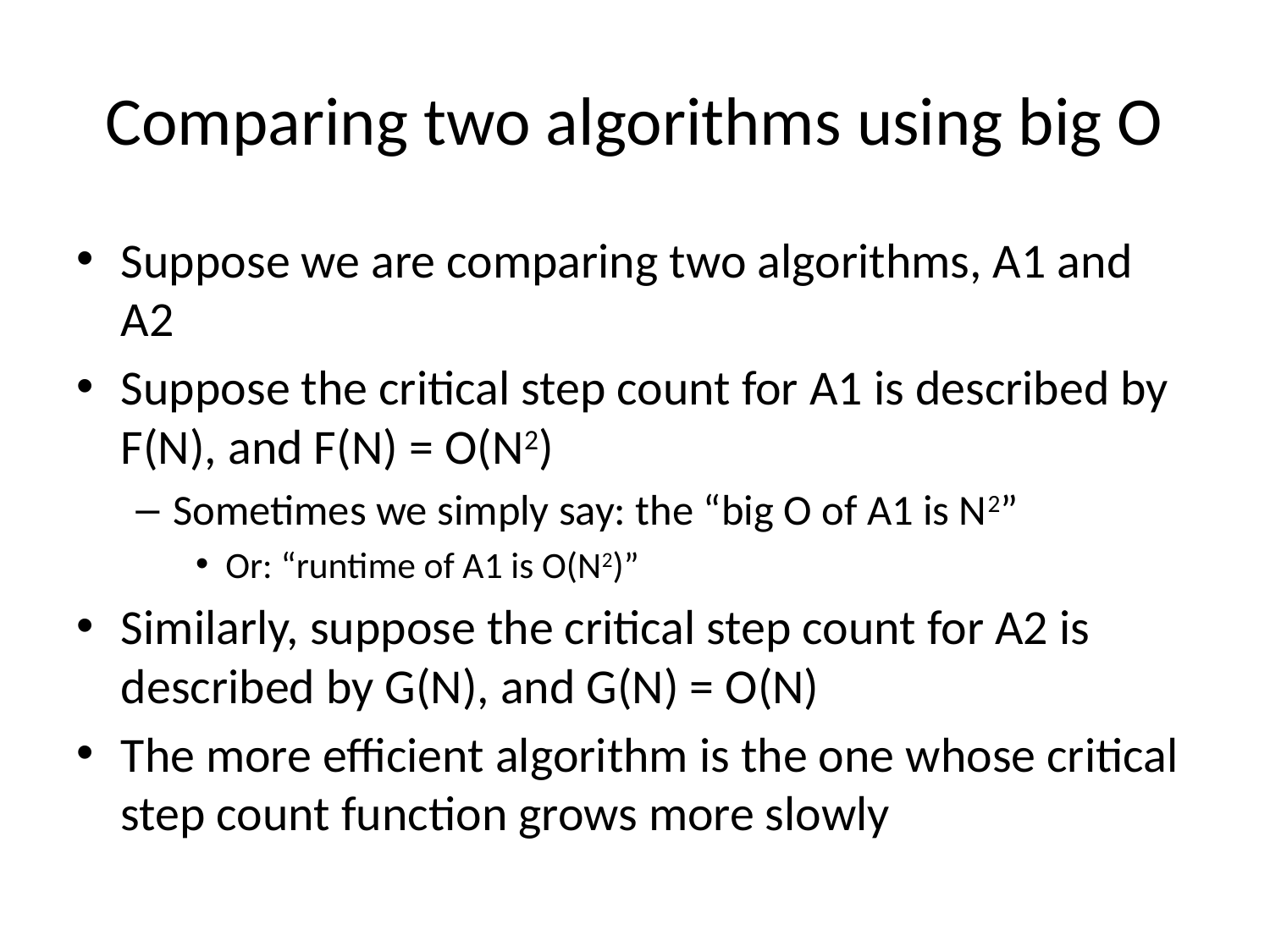

# Comparing two algorithms using big O
Suppose we are comparing two algorithms, A1 and A2
Suppose the critical step count for A1 is described by F(N), and F(N) = O(N2)
Sometimes we simply say: the “big O of A1 is N2”
Or: “runtime of A1 is O(N2)”
Similarly, suppose the critical step count for A2 is described by G(N), and G(N) = O(N)
The more efficient algorithm is the one whose critical step count function grows more slowly